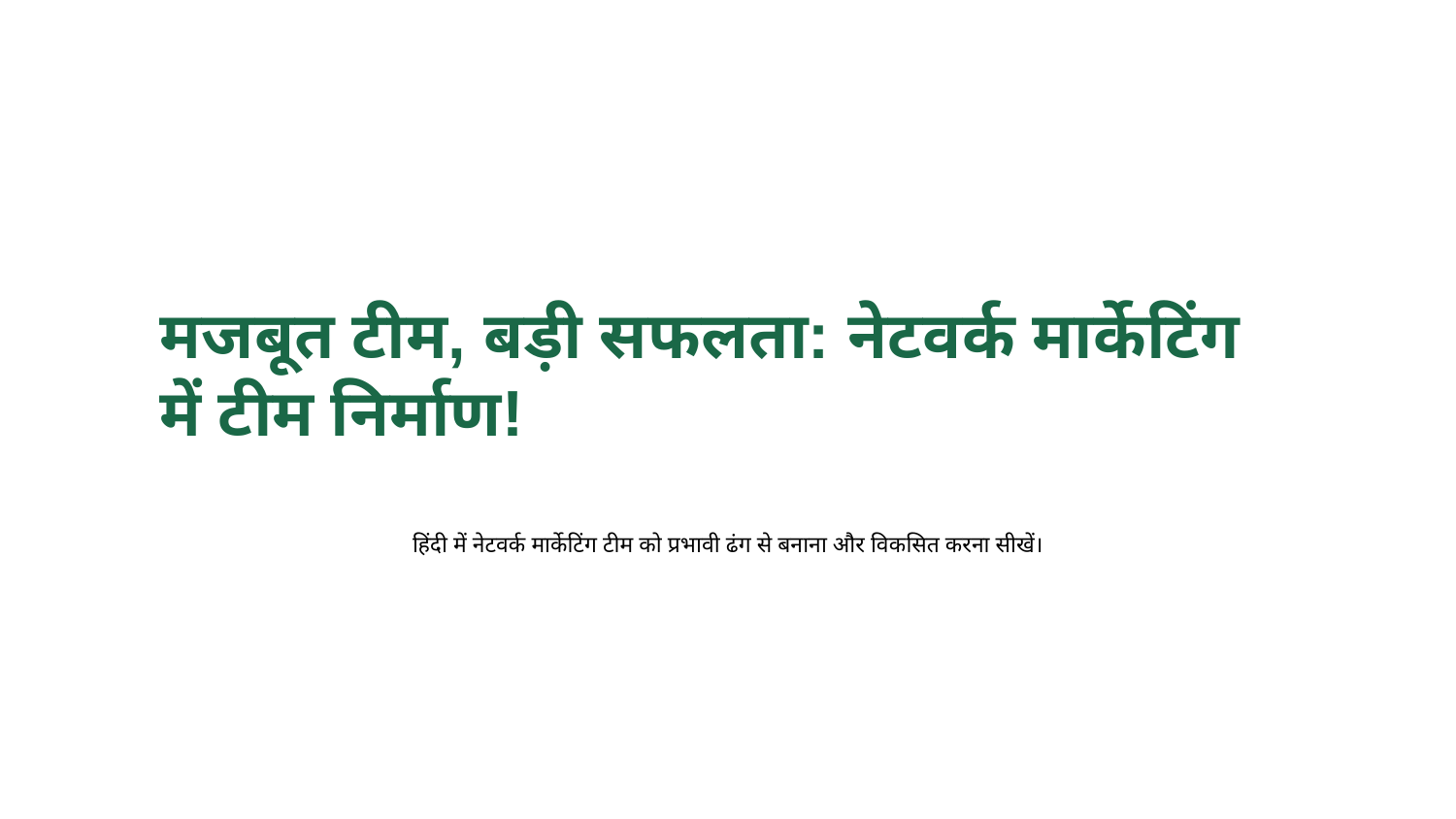

मजबूत टीम, बड़ी सफलता: नेटवर्क मार्केटिंग में टीम निर्माण!

हिंदी में नेटवर्क मार्केटिंग टीम को प्रभावी ढंग से बनाना और विकसित करना सीखें।